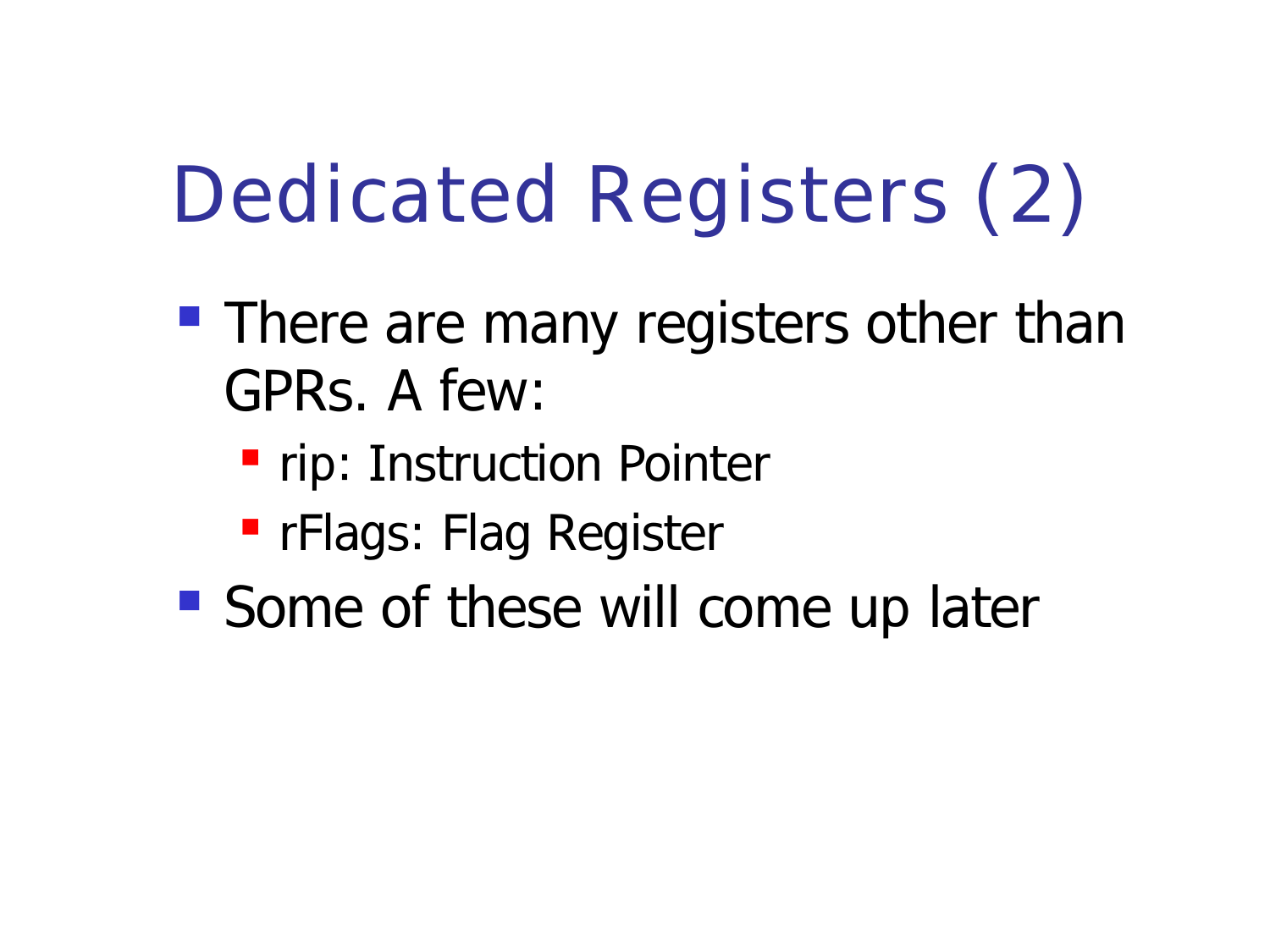

# Dedicated Registers (2)
There are many registers other than GPRs. A few:
rip: Instruction Pointer
rFlags: Flag Register
Some of these will come up later